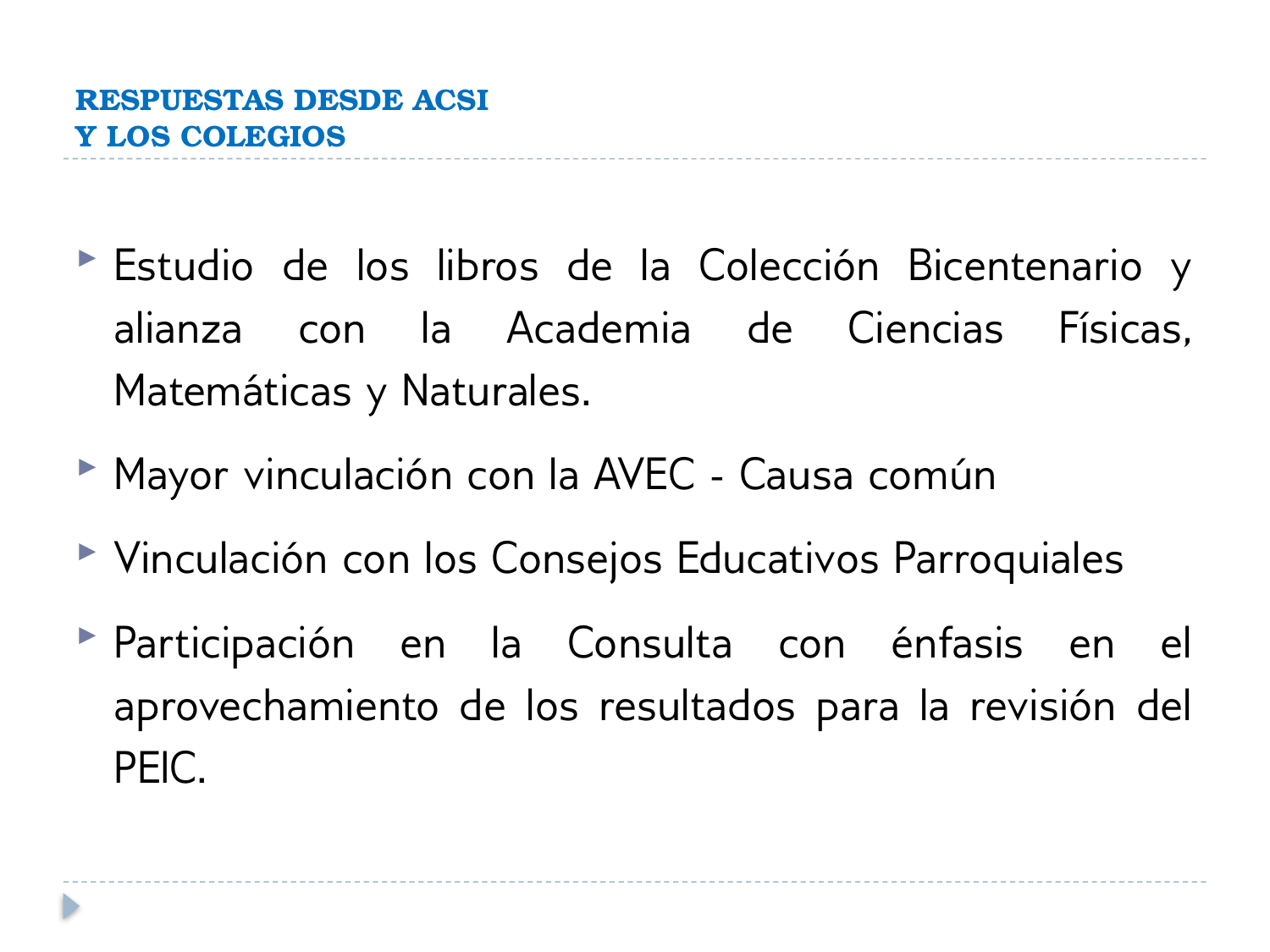

# RESPUESTAS DESDE ACSI Y LOS COLEGIOS
Estudio de los libros de la Colección Bicentenario y alianza con la Academia de Ciencias Físicas, Matemáticas y Naturales.
Mayor vinculación con la AVEC - Causa común
Vinculación con los Consejos Educativos Parroquiales
Participación en la Consulta con énfasis en el aprovechamiento de los resultados para la revisión del PEIC.